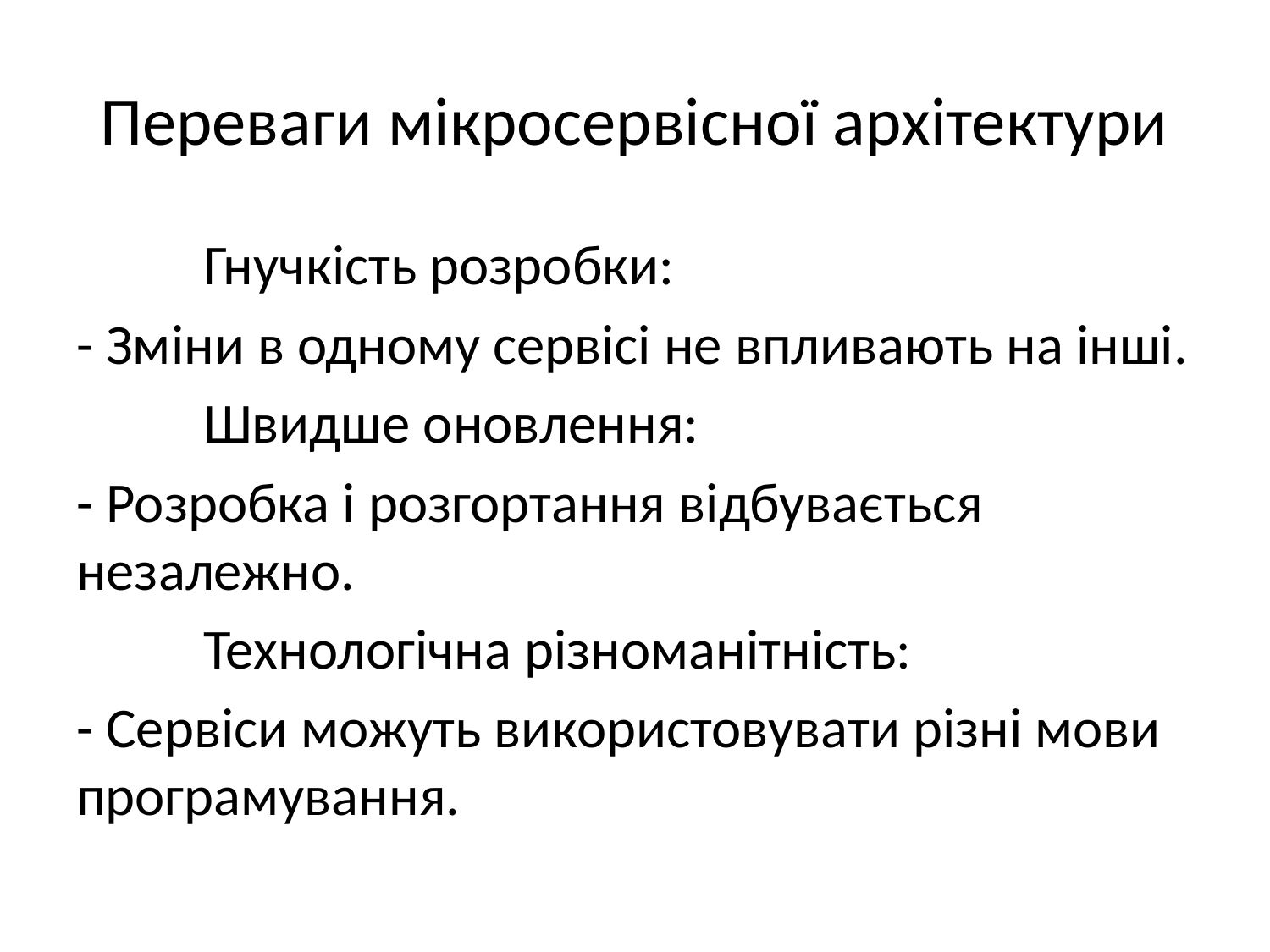

# Переваги мікросервісної архітектури
	Гнучкість розробки:
- Зміни в одному сервісі не впливають на інші.
	Швидше оновлення:
- Розробка і розгортання відбувається незалежно.
	Технологічна різноманітність:
- Сервіси можуть використовувати різні мови програмування.